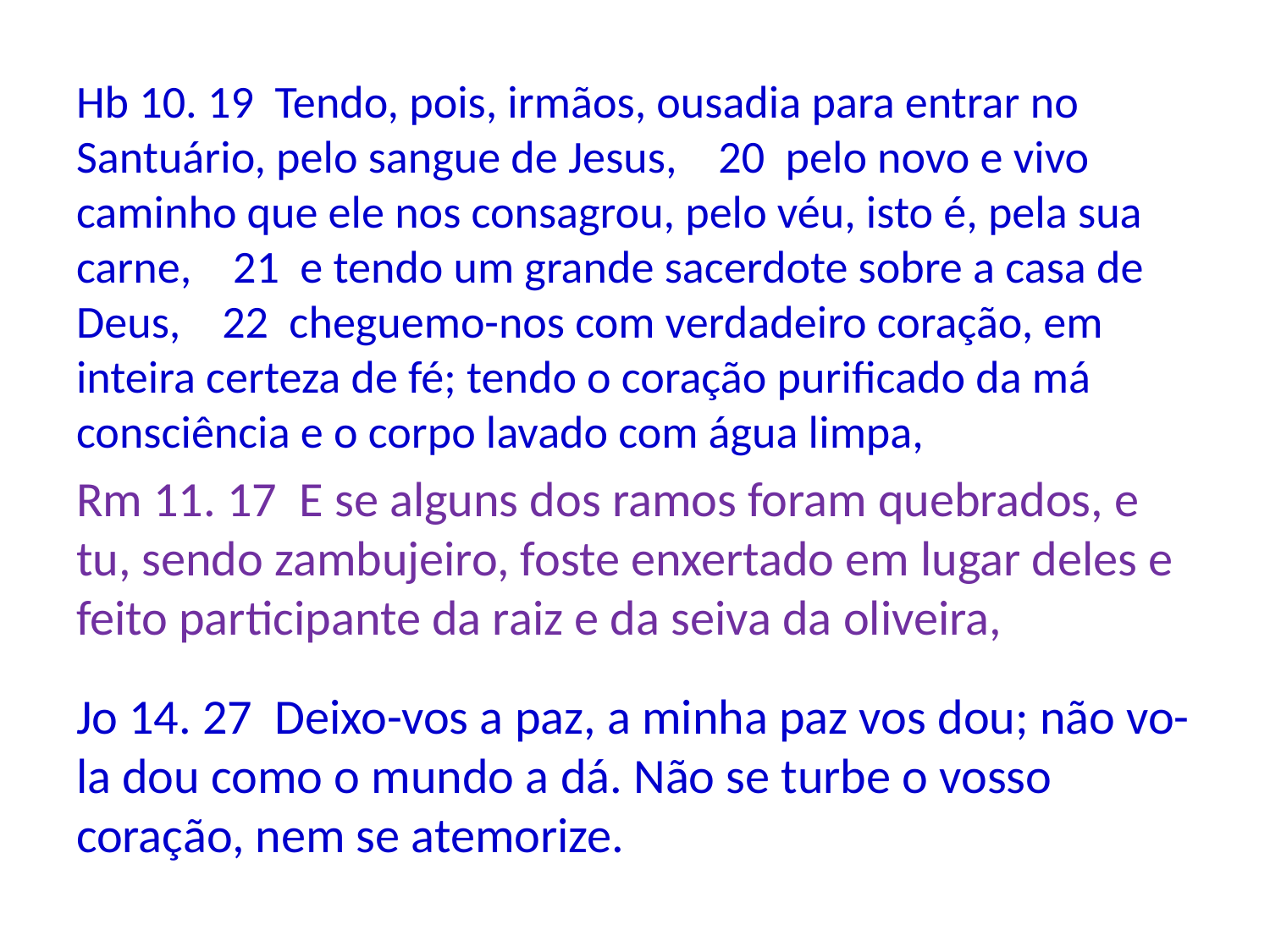

Hb 10. 19  Tendo, pois, irmãos, ousadia para entrar no Santuário, pelo sangue de Jesus,    20  pelo novo e vivo caminho que ele nos consagrou, pelo véu, isto é, pela sua carne,    21  e tendo um grande sacerdote sobre a casa de Deus,    22  cheguemo-nos com verdadeiro coração, em inteira certeza de fé; tendo o coração purificado da má consciência e o corpo lavado com água limpa,
Rm 11. 17  E se alguns dos ramos foram quebrados, e tu, sendo zambujeiro, foste enxertado em lugar deles e feito participante da raiz e da seiva da oliveira,

Jo 14. 27  Deixo-vos a paz, a minha paz vos dou; não vo-la dou como o mundo a dá. Não se turbe o vosso coração, nem se atemorize.